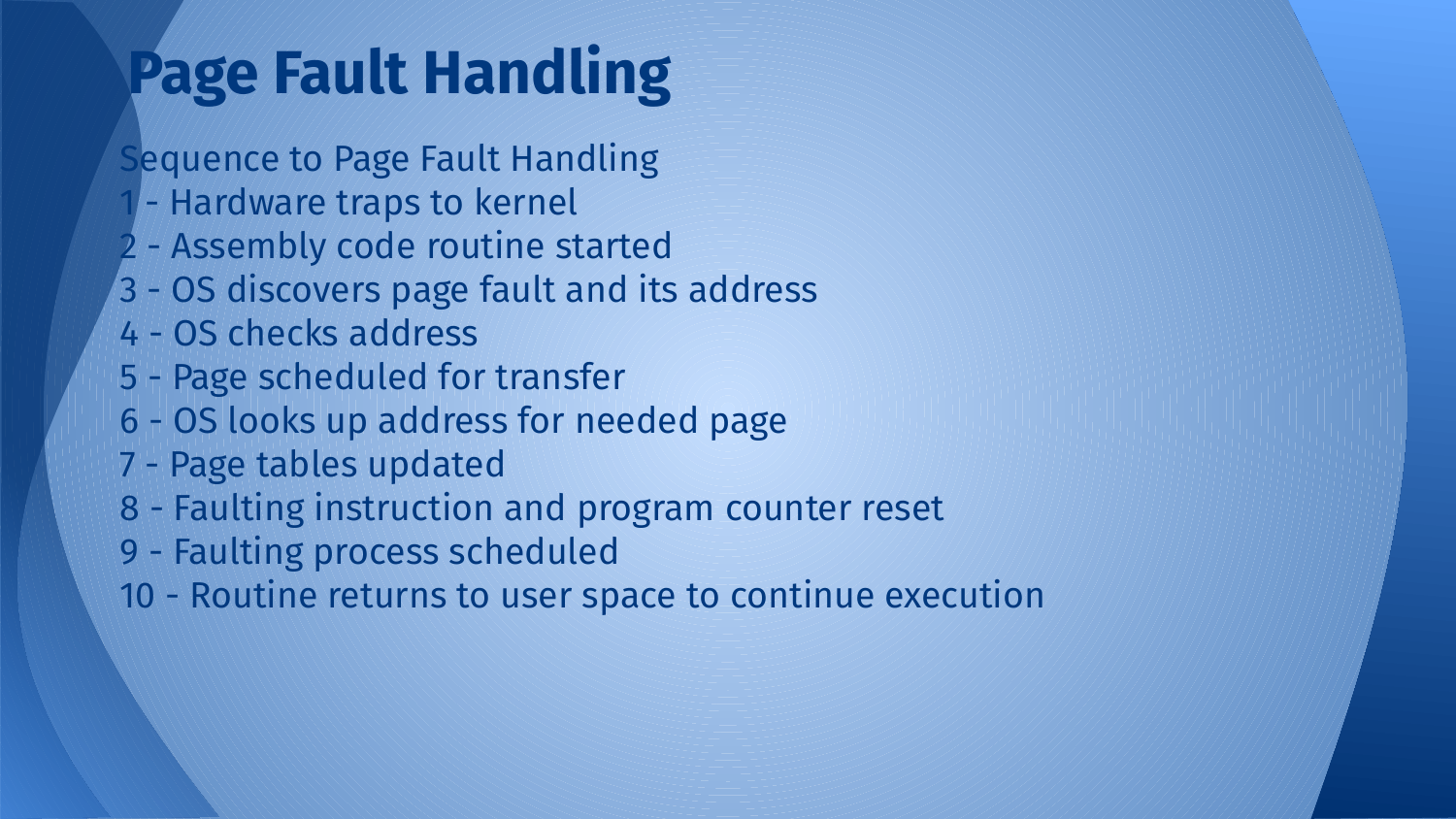

# Page Fault Handling
Sequence to Page Fault Handling
1 - Hardware traps to kernel
2 - Assembly code routine started
3 - OS discovers page fault and its address
4 - OS checks address
5 - Page scheduled for transfer
6 - OS looks up address for needed page
7 - Page tables updated
8 - Faulting instruction and program counter reset
9 - Faulting process scheduled
10 - Routine returns to user space to continue execution